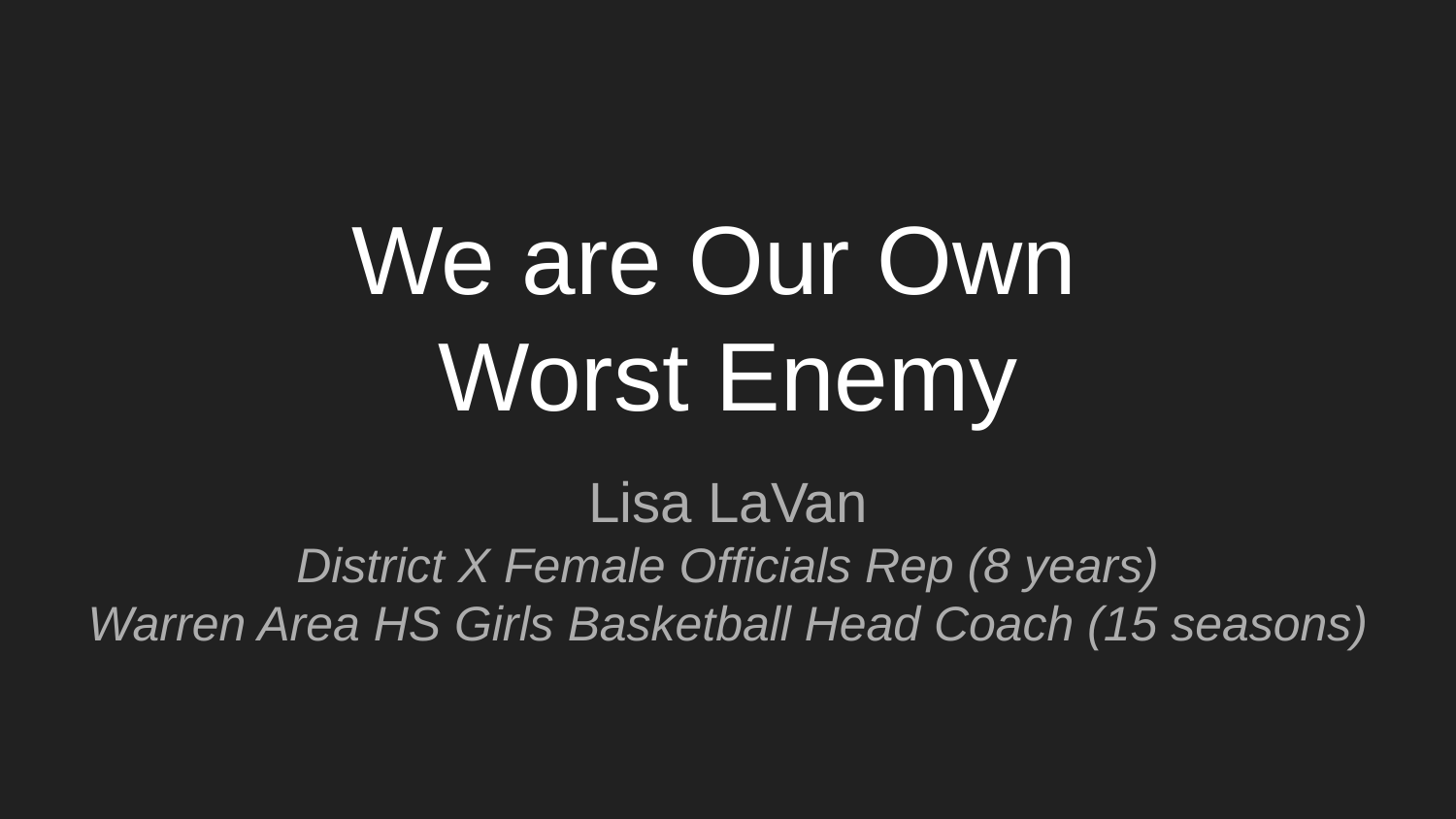

# We are Our Own
Worst Enemy
Lisa LaVan
District X Female Officials Rep (8 years)
Warren Area HS Girls Basketball Head Coach (15 seasons)